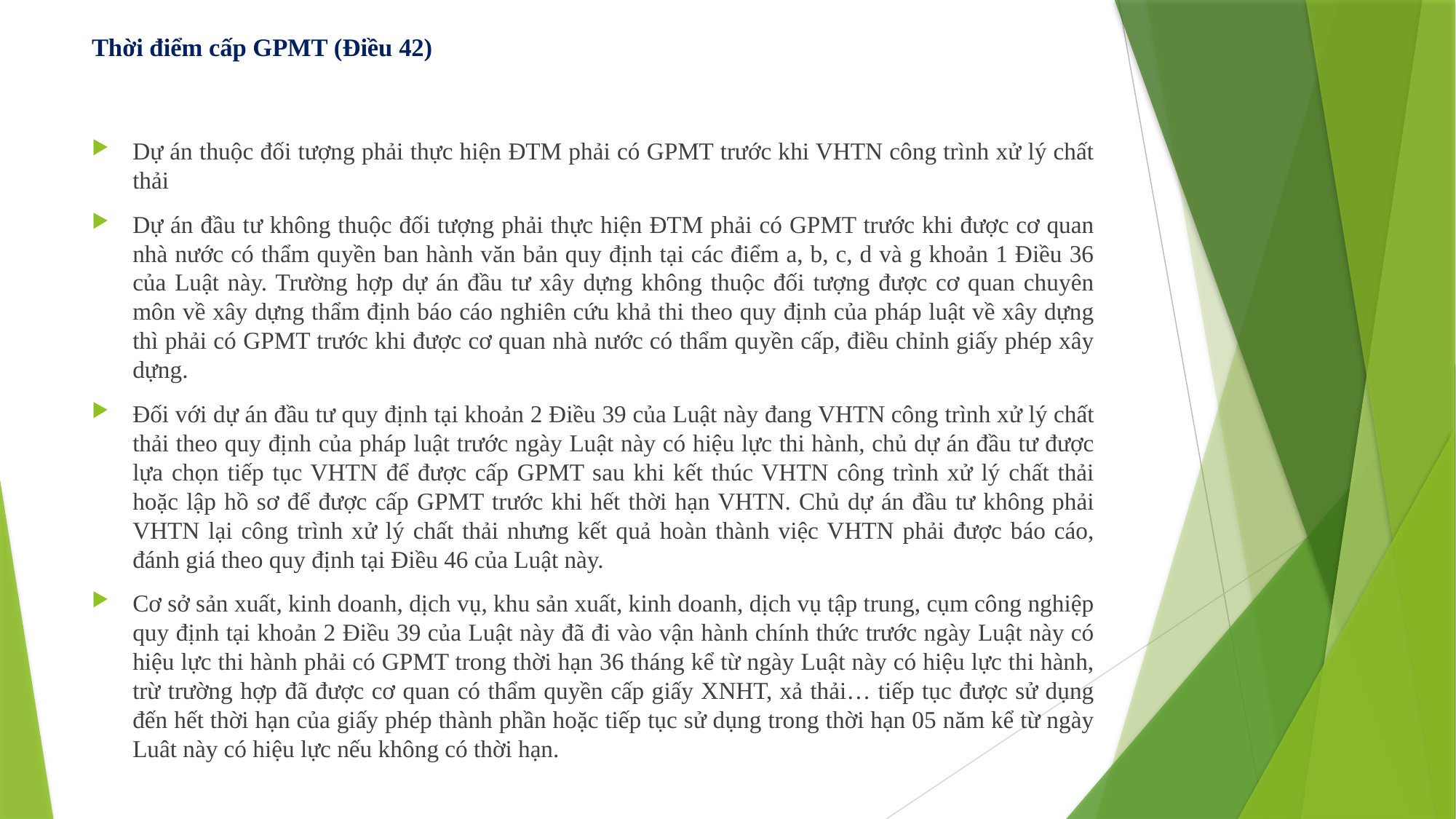

# Thời điểm cấp GPMT (Điều 42)
Dự án thuộc đối tượng phải thực hiện ĐTM phải có GPMT trước khi VHTN công trình xử lý chất thải
Dự án đầu tư không thuộc đối tượng phải thực hiện ĐTM phải có GPMT trước khi được cơ quan nhà nước có thẩm quyền ban hành văn bản quy định tại các điểm a, b, c, d và g khoản 1 Điều 36 của Luật này. Trường hợp dự án đầu tư xây dựng không thuộc đối tượng được cơ quan chuyên môn về xây dựng thẩm định báo cáo nghiên cứu khả thi theo quy định của pháp luật về xây dựng thì phải có GPMT trước khi được cơ quan nhà nước có thẩm quyền cấp, điều chỉnh giấy phép xây dựng.
Đối với dự án đầu tư quy định tại khoản 2 Điều 39 của Luật này đang VHTN công trình xử lý chất thải theo quy định của pháp luật trước ngày Luật này có hiệu lực thi hành, chủ dự án đầu tư được lựa chọn tiếp tục VHTN để được cấp GPMT sau khi kết thúc VHTN công trình xử lý chất thải hoặc lập hồ sơ để được cấp GPMT trước khi hết thời hạn VHTN. Chủ dự án đầu tư không phải VHTN lại công trình xử lý chất thải nhưng kết quả hoàn thành việc VHTN phải được báo cáo, đánh giá theo quy định tại Điều 46 của Luật này.
Cơ sở sản xuất, kinh doanh, dịch vụ, khu sản xuất, kinh doanh, dịch vụ tập trung, cụm công nghiệp quy định tại khoản 2 Điều 39 của Luật này đã đi vào vận hành chính thức trước ngày Luật này có hiệu lực thi hành phải có GPMT trong thời hạn 36 tháng kể từ ngày Luật này có hiệu lực thi hành, trừ trường hợp đã được cơ quan có thẩm quyền cấp giấy XNHT, xả thải… tiếp tục được sử dụng đến hết thời hạn của giấy phép thành phần hoặc tiếp tục sử dụng trong thời hạn 05 năm kể từ ngày Luât này có hiệu lực nếu không có thời hạn.